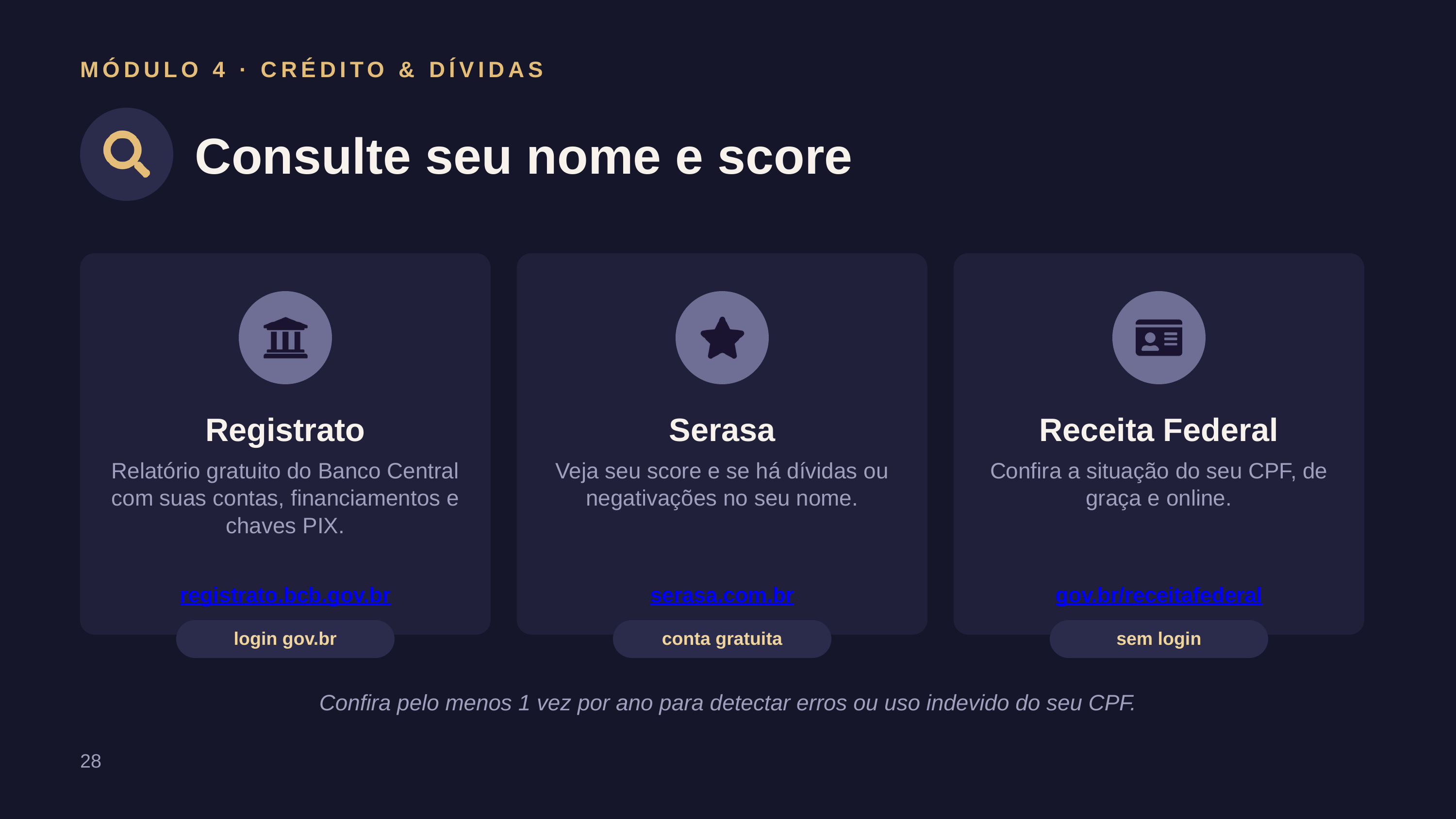

MÓDULO 4 · CRÉDITO & DÍVIDAS

Consulte seu nome e score

Registrato

Serasa

Receita Federal
Relatório gratuito do Banco Central com suas contas, financiamentos e chaves PIX.
Veja seu score e se há dívidas ou negativações no seu nome.
Confira a situação do seu CPF, de graça e online.

registrato.bcb.gov.br

serasa.com.br

gov.br/receitafederal

login gov.br

conta gratuita

sem login

Confira pelo menos 1 vez por ano para detectar erros ou uso indevido do seu CPF.

28